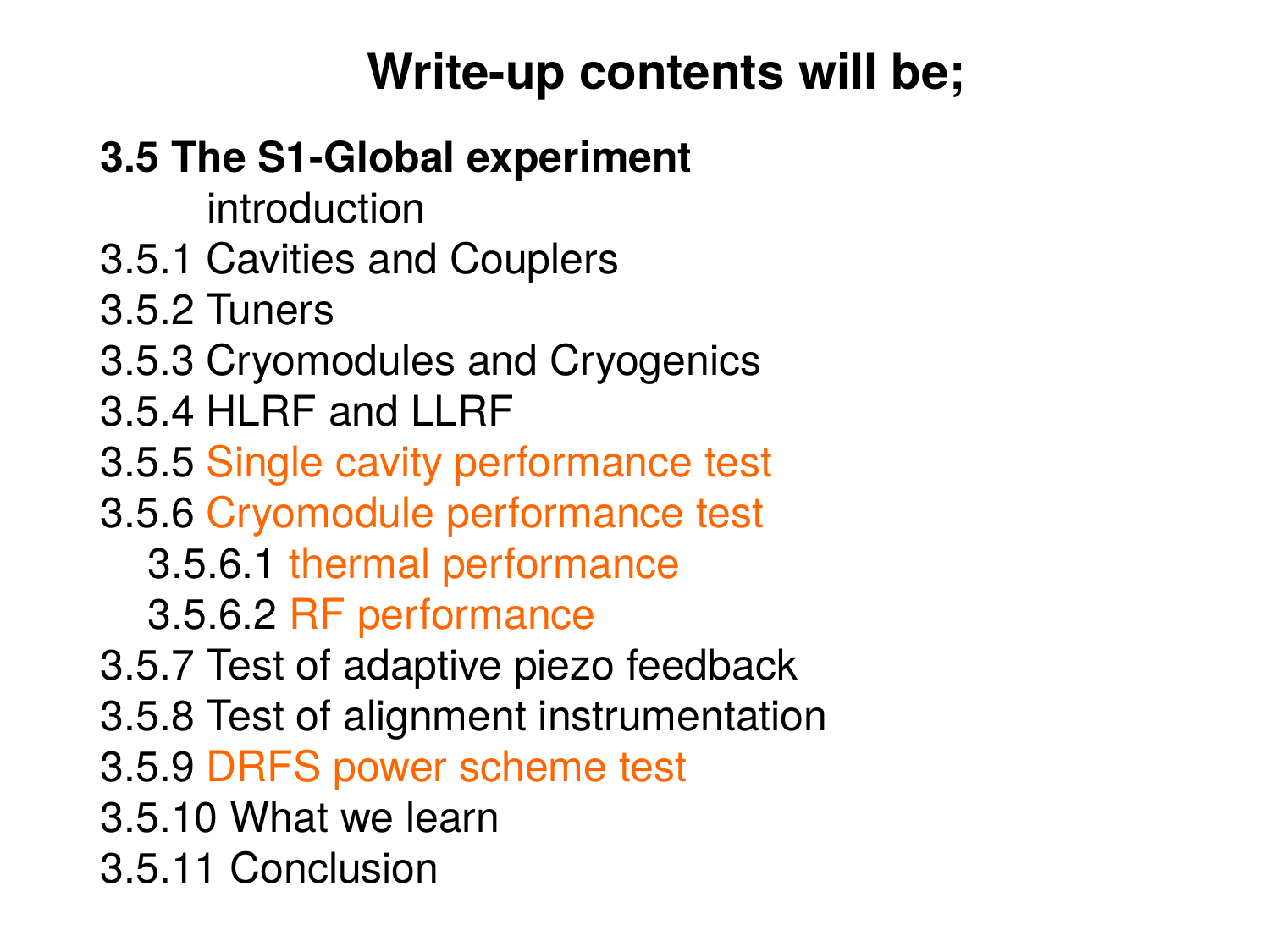

Write-up contents will be;
3.5 The S1-Global experiment
         introduction
3.5.1 Cavities and Couplers
3.5.2 Tuners
3.5.3 Cryomodules and Cryogenics
3.5.4 HLRF and LLRF
3.5.5 Single cavity performance test
3.5.6 Cryomodule performance test
    3.5.6.1 thermal performance
    3.5.6.2 RF performance
3.5.7 Test of adaptive piezo feedback
3.5.8 Test of alignment instrumentation
3.5.9 DRFS power scheme test
3.5.10 What we learn
3.5.11 Conclusion